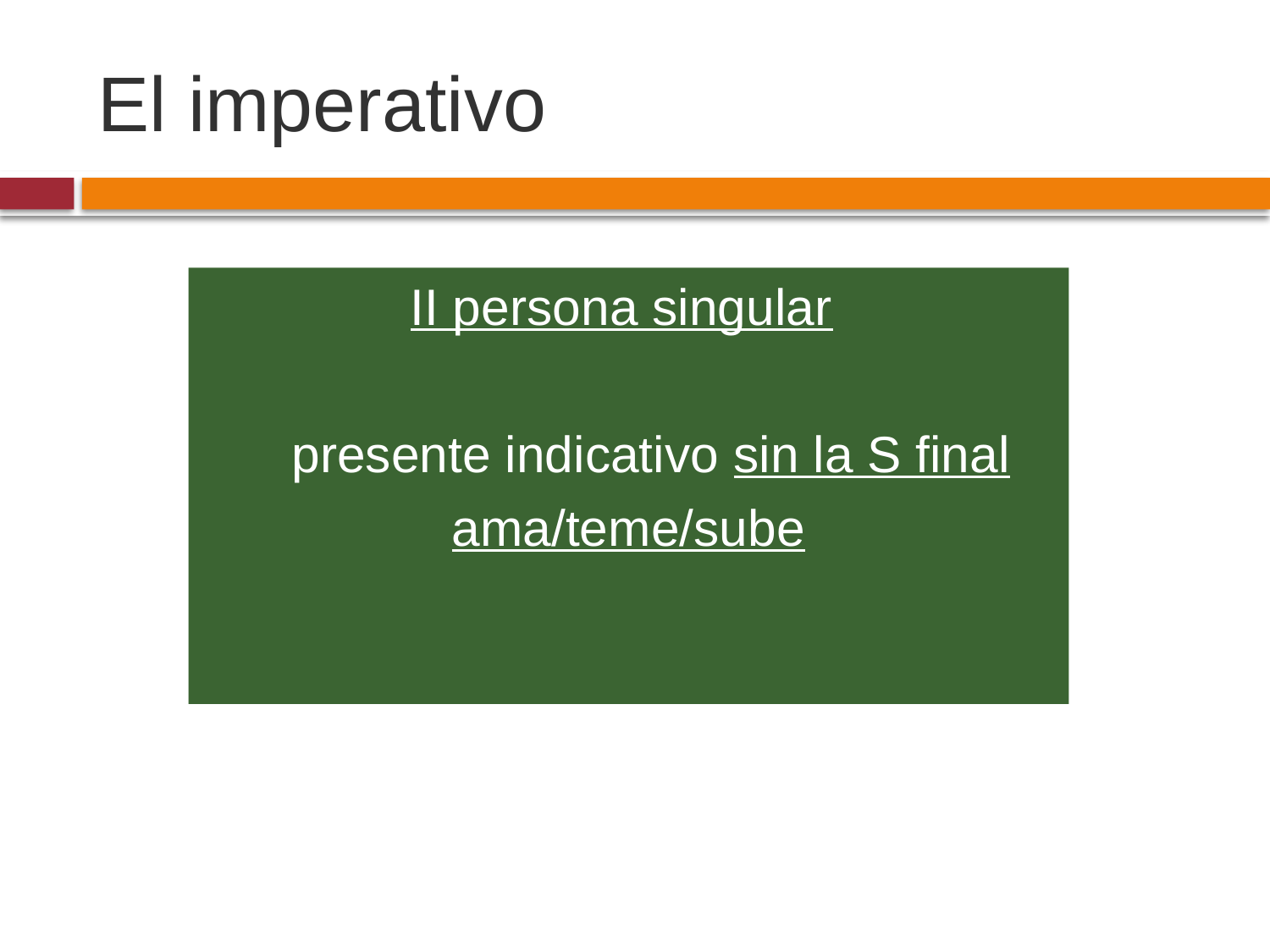

# El imperativo
II persona singular

	presente indicativo sin la S final
ama/teme/sube